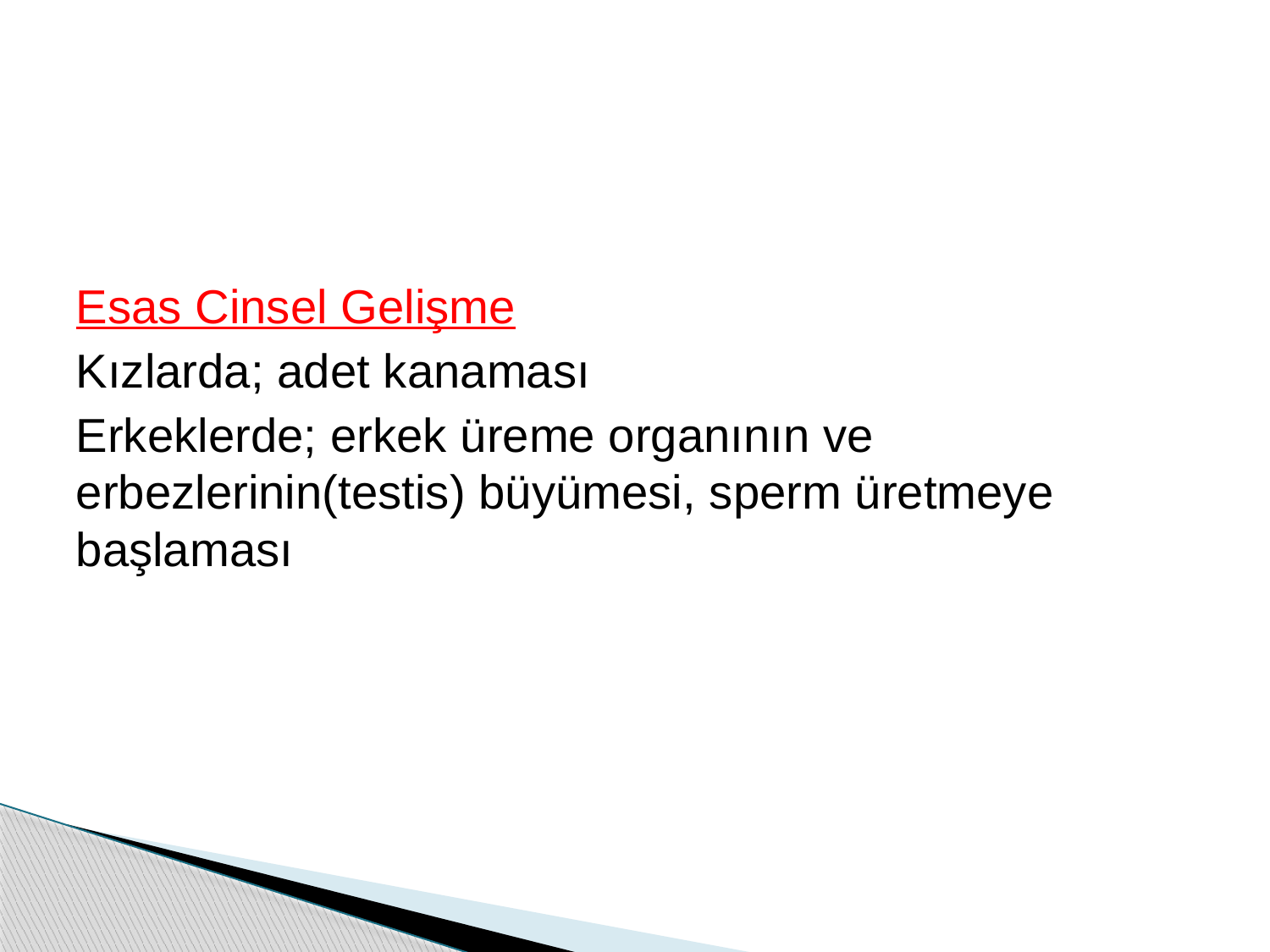

#

Esas Cinsel Gelişme
Kızlarda; adet kanaması
Erkeklerde; erkek üreme organının ve erbezlerinin(testis) büyümesi, sperm üretmeye başlaması